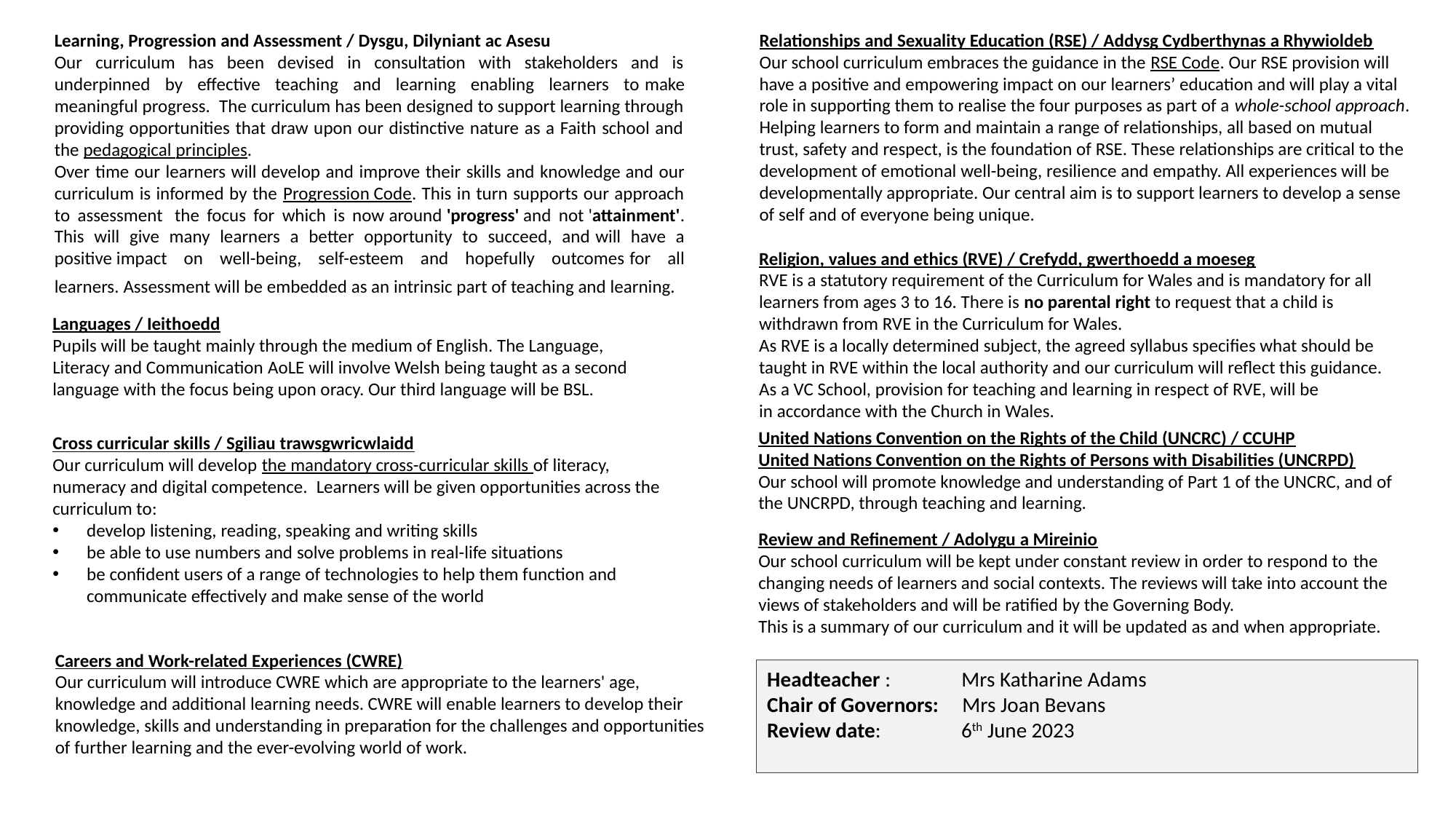

Relationships and Sexuality Education (RSE) / Addysg Cydberthynas a Rhywioldeb
Our school curriculum embraces the guidance in the RSE Code. Our RSE provision will have a positive and empowering impact on our learners’ education and will play a vital role in supporting them to realise the four purposes as part of a whole-school approach. Helping learners to form and maintain a range of relationships, all based on mutual trust, safety and respect, is the foundation of RSE. These relationships are critical to the development of emotional well-being, resilience and empathy. All experiences will be developmentally appropriate. Our central aim is to support learners to develop a sense of self and of everyone being unique.
Learning, Progression and Assessment / Dysgu, Dilyniant ac Asesu
Our curriculum has been devised in consultation with stakeholders and is underpinned by effective teaching and learning enabling learners to make meaningful progress.  The curriculum has been designed to support learning through providing opportunities that draw upon our distinctive nature as a Faith school and the pedagogical principles.
Over time our learners will develop and improve their skills and knowledge and our curriculum is informed by the Progression Code. This in turn supports our approach to assessment  the focus for which is now around 'progress' and not 'attainment'. This will give many learners a better opportunity to succeed, and will have a positive impact on well-being, self-esteem and hopefully outcomes for all learners. Assessment will be embedded as an intrinsic part of teaching and learning.
Religion, values and ethics (RVE) / Crefydd, gwerthoedd a moeseg
RVE is a statutory requirement of the Curriculum for Wales and is mandatory for all learners from ages 3 to 16. There is no parental right to request that a child is withdrawn from RVE in the Curriculum for Wales.
As RVE is a locally determined subject, the agreed syllabus specifies what should be taught in RVE within the local authority and our curriculum will reflect this guidance.
As a VC School, provision for teaching and learning in respect of RVE, will be in accordance with the Church in Wales.
Languages / Ieithoedd
Pupils will be taught mainly through the medium of English. The Language, Literacy and Communication AoLE will involve Welsh being taught as a second language with the focus being upon oracy. Our third language will be BSL.
United Nations Convention on the Rights of the Child (UNCRC) / CCUHP
United Nations Convention on the Rights of Persons with Disabilities (UNCRPD)
Our school will promote knowledge and understanding of Part 1 of the UNCRC, and of the UNCRPD, through teaching and learning.
Cross curricular skills / Sgiliau trawsgwricwlaidd
Our curriculum will develop the mandatory cross-curricular skills of literacy, numeracy and digital competence.  Learners will be given opportunities across the curriculum to:
develop listening, reading, speaking and writing skills
be able to use numbers and solve problems in real-life situations
be confident users of a range of technologies to help them function and communicate effectively and make sense of the world
Review and Refinement / Adolygu a Mireinio
Our school curriculum will be kept under constant review in order to respond to the changing needs of learners and social contexts. The reviews will take into account the views of stakeholders and will be ratified by the Governing Body.
This is a summary of our curriculum and it will be updated as and when appropriate.
Careers and Work-related Experiences (CWRE)
Our curriculum will introduce CWRE which are appropriate to the learners' age, knowledge and additional learning needs. CWRE will enable learners to develop their knowledge, skills and understanding in preparation for the challenges and opportunities of further learning and the ever-evolving world of work.
Headteacher :               Mrs Katharine Adams
Chair of Governors:     Mrs Joan Bevans
Review date:                 6th June 2023